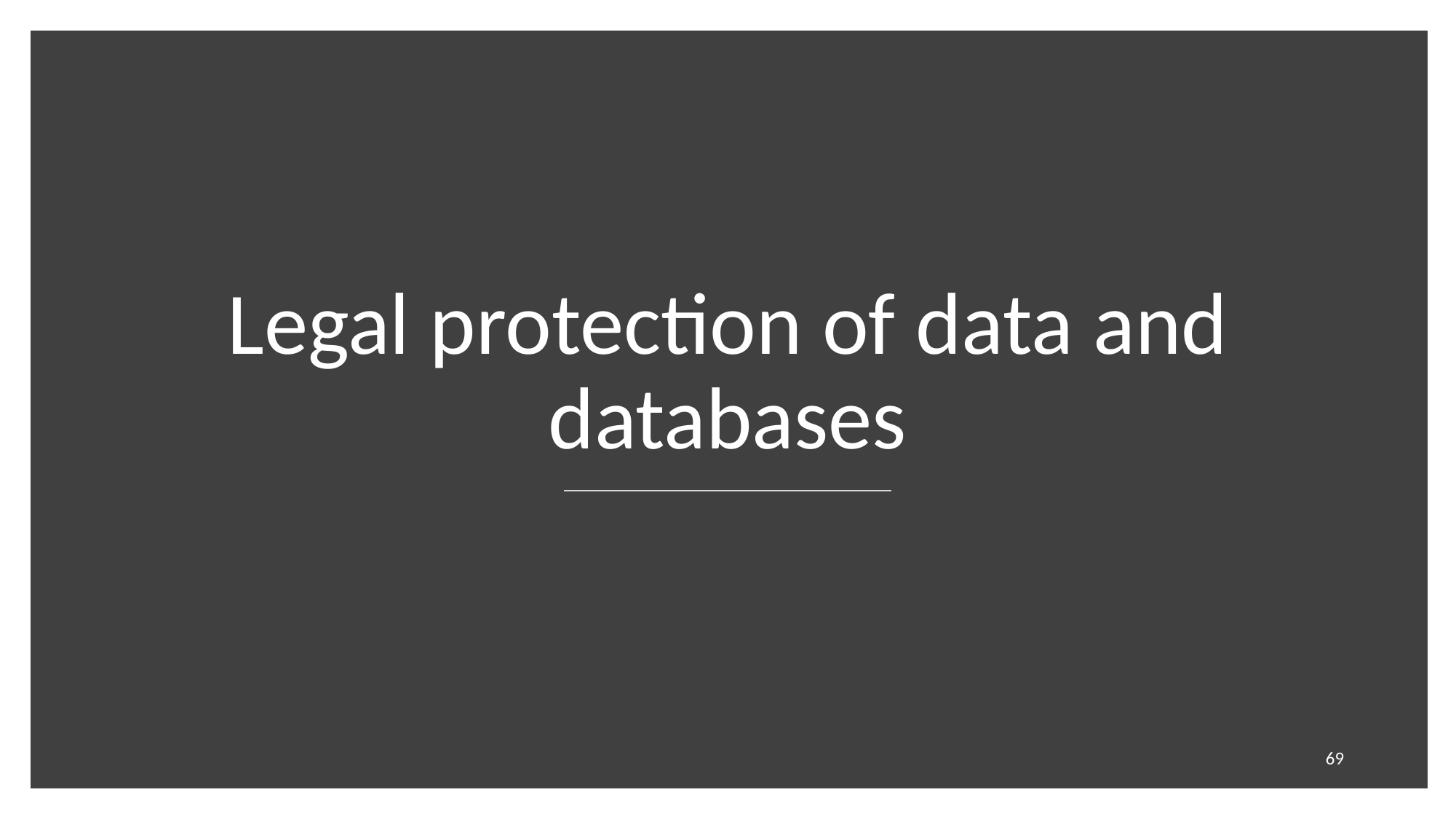

# Legal protection of data and databases

69